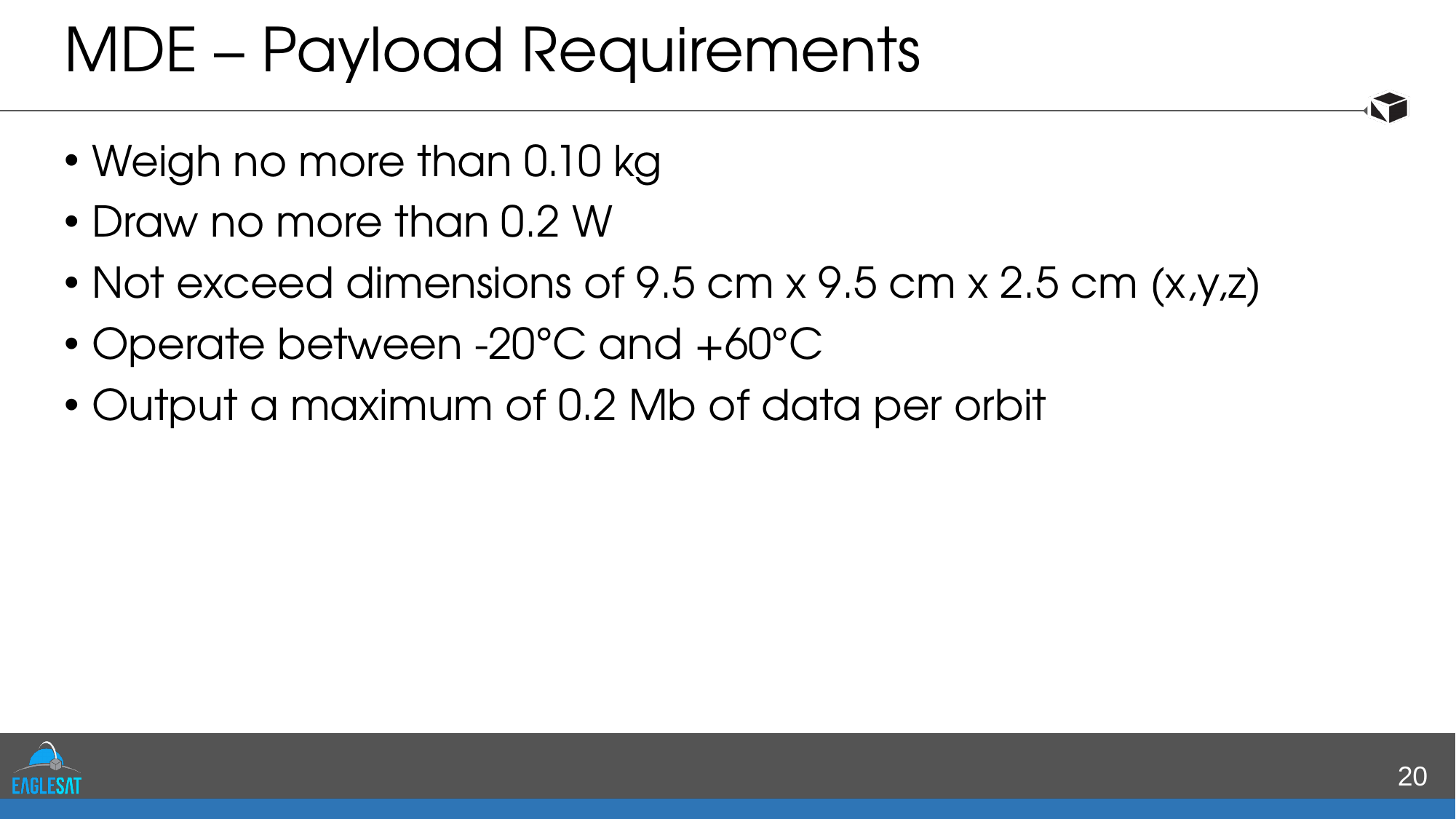

# MDE – Payload Requirements
Weigh no more than 0.10 kg
Draw no more than 0.2 W
Not exceed dimensions of 9.5 cm x 9.5 cm x 2.5 cm (x,y,z)
Operate between -20°C and +60°C
Output a maximum of 0.2 Mb of data per orbit
20